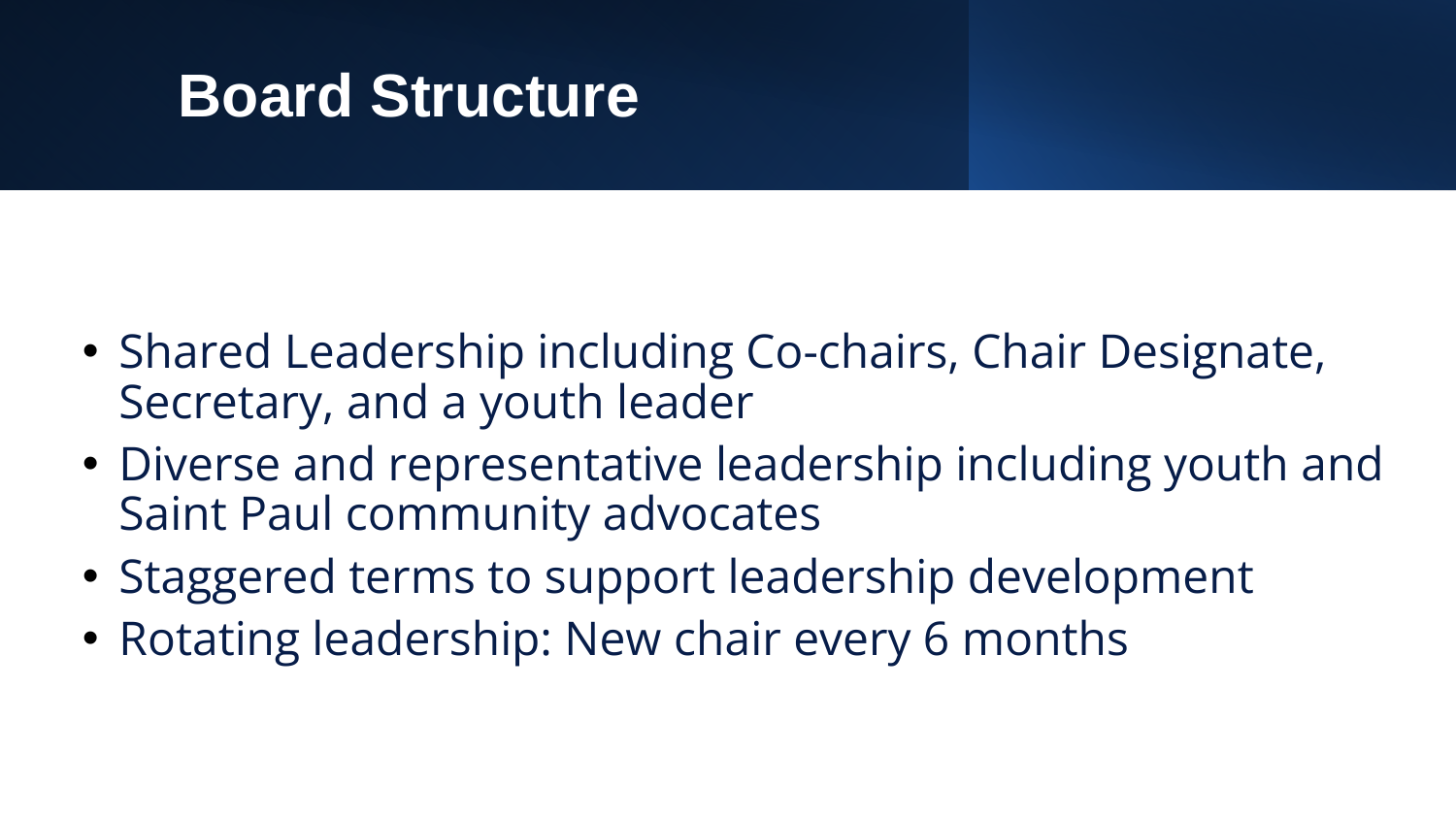

# Board Structure
Shared Leadership including Co-chairs, Chair Designate, Secretary, and a youth leader
Diverse and representative leadership including youth and Saint Paul community advocates
Staggered terms to support leadership development
Rotating leadership: New chair every 6 months